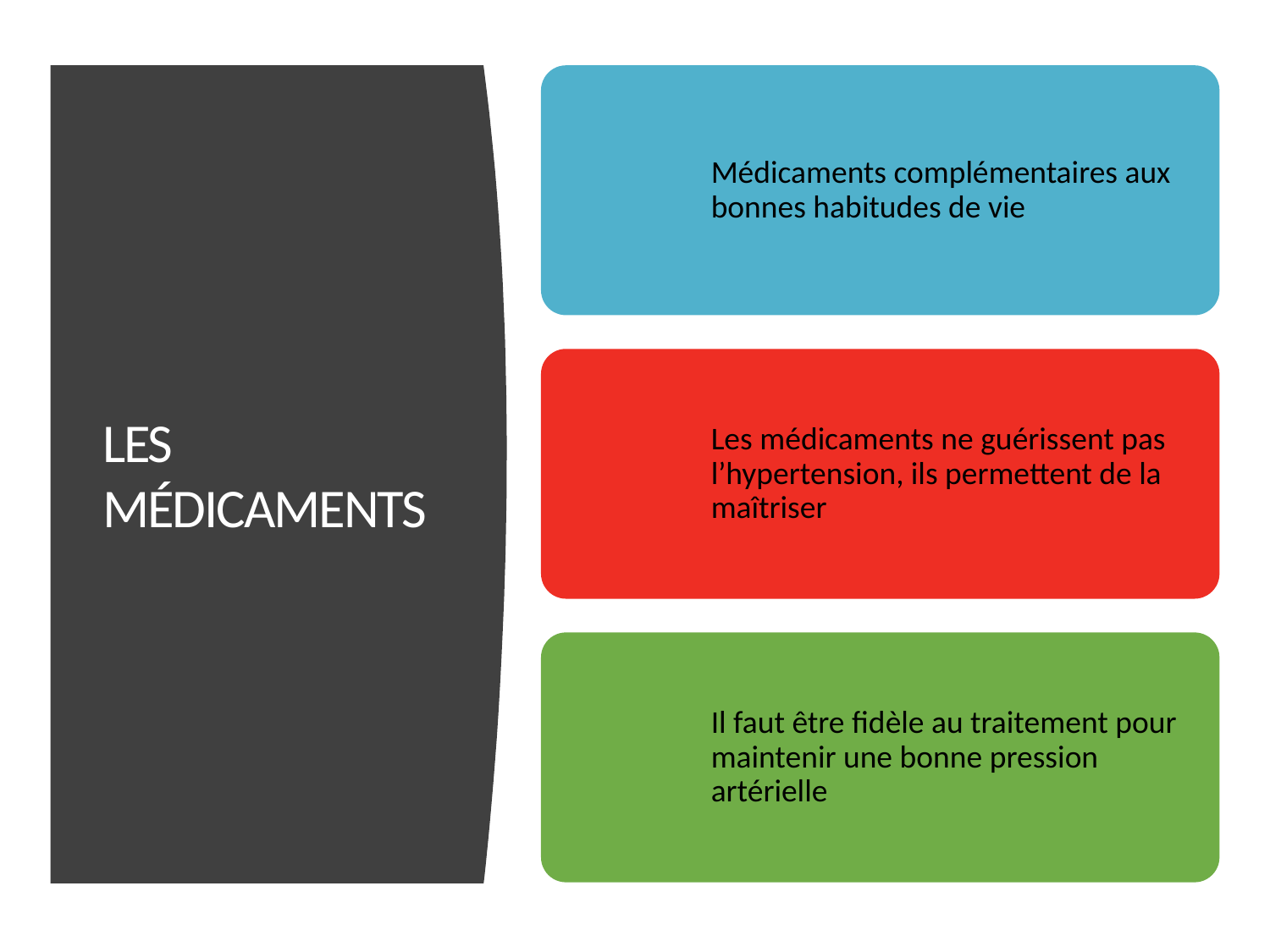

Médicaments complémentaires aux bonnes habitudes de vie
Les médicaments ne guérissent pas l’hypertension, ils permettent de la maîtriser
Il faut être fidèle au traitement pour maintenir une bonne pression artérielle

# Les médicaments